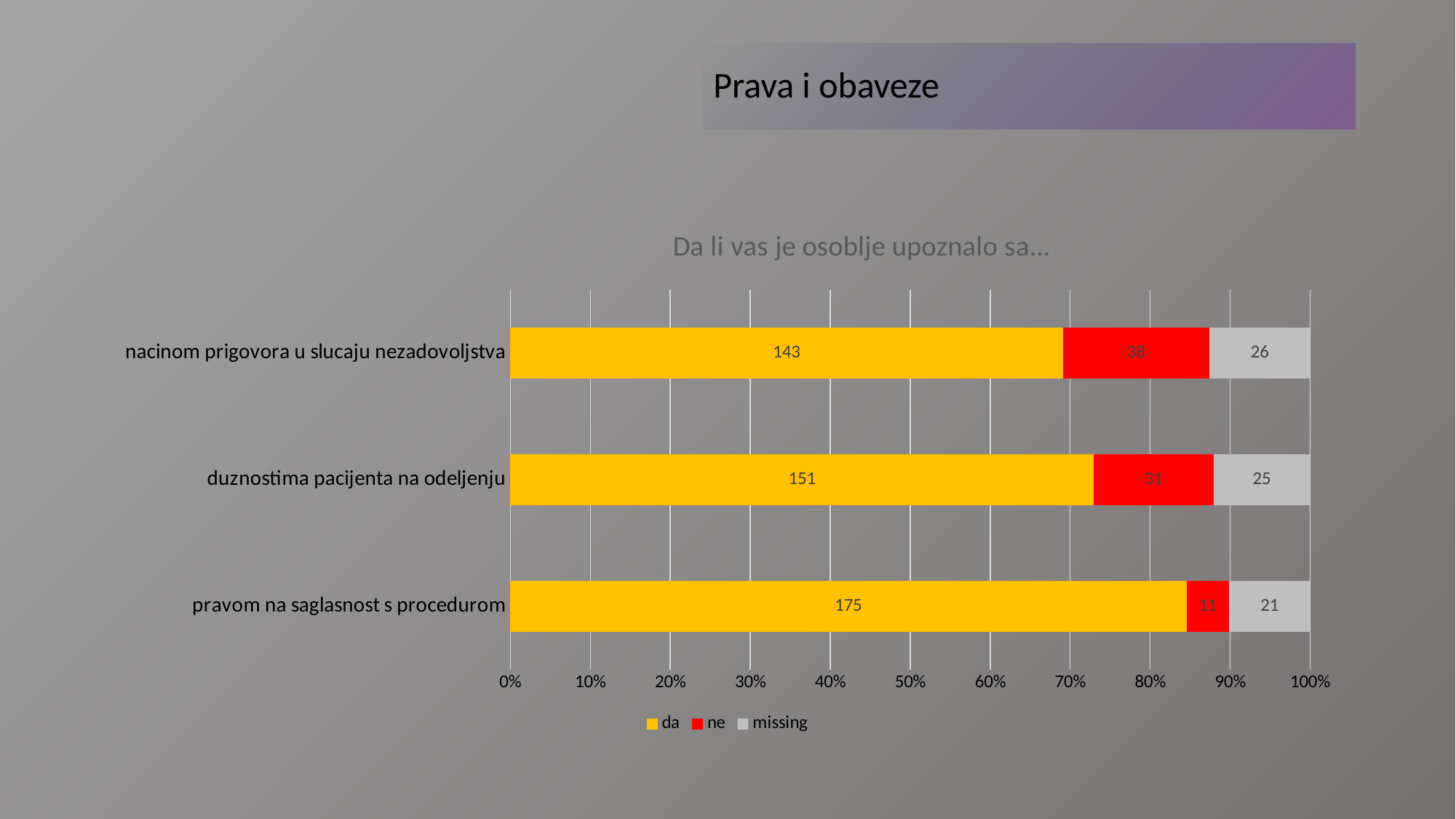

# Prava i obaveze

### Chart: Da li vas je osoblje upoznalo sa...

| Category | da | ne | missing |
|---|---|---|---|
| pravom na saglasnost s procedurom | 175.0 | 11.0 | 21.0 |
| duznostima pacijenta na odeljenju | 151.0 | 31.0 | 25.0 |
| nacinom prigovora u slucaju nezadovoljstva | 143.0 | 38.0 | 26.0 |